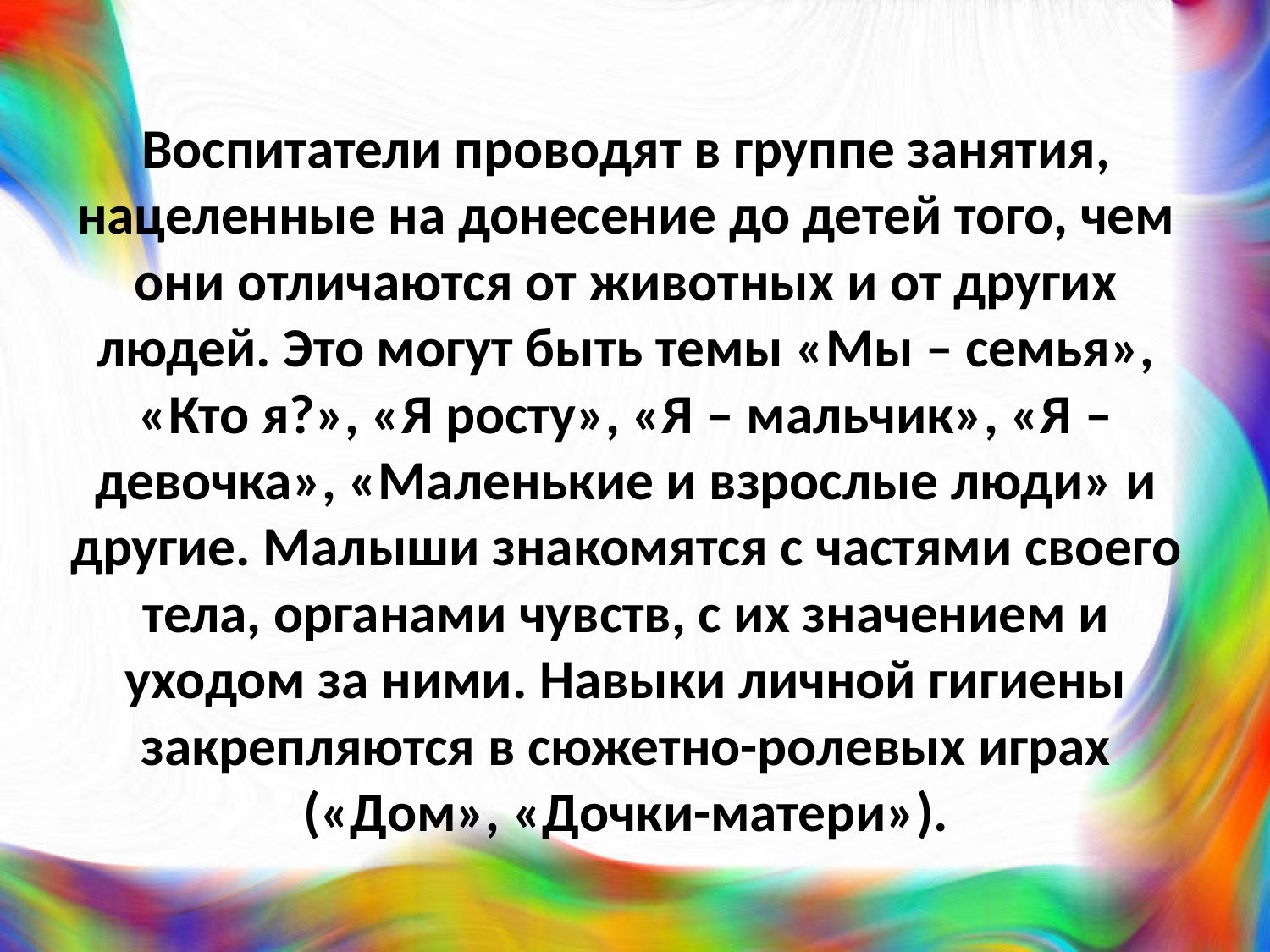

Воспитатели проводят в группе занятия, нацеленные на донесение до детей того, чем они отличаются от животных и от других людей. Это могут быть темы «Мы – семья», «Кто я?», «Я росту», «Я – мальчик», «Я – девочка», «Маленькие и взрослые люди» и другие. Малыши знакомятся с частями своего тела, органами чувств, с их значением и уходом за ними. Навыки личной гигиены закрепляются в сюжетно-ролевых играх («Дом», «Дочки-матери»).